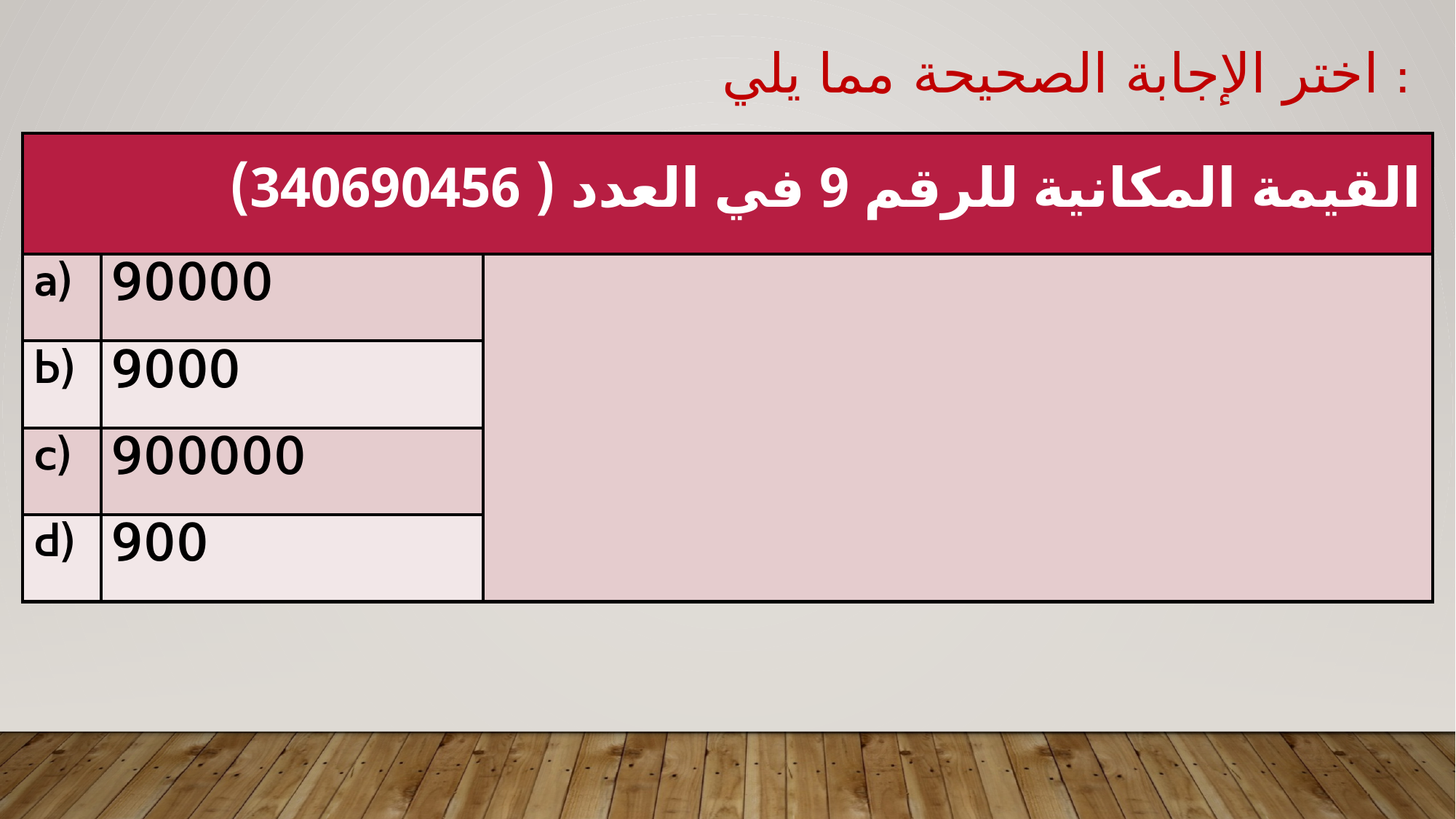

اختر الإجابة الصحيحة مما يلي :
| القيمة المكانية للرقم 9 في العدد ( 340690456) |  |  |
| --- | --- | --- |
| a) | 90000 |  |
| b) | 9000 |  |
| c) | 900000 |  |
| d) | 900 |  |